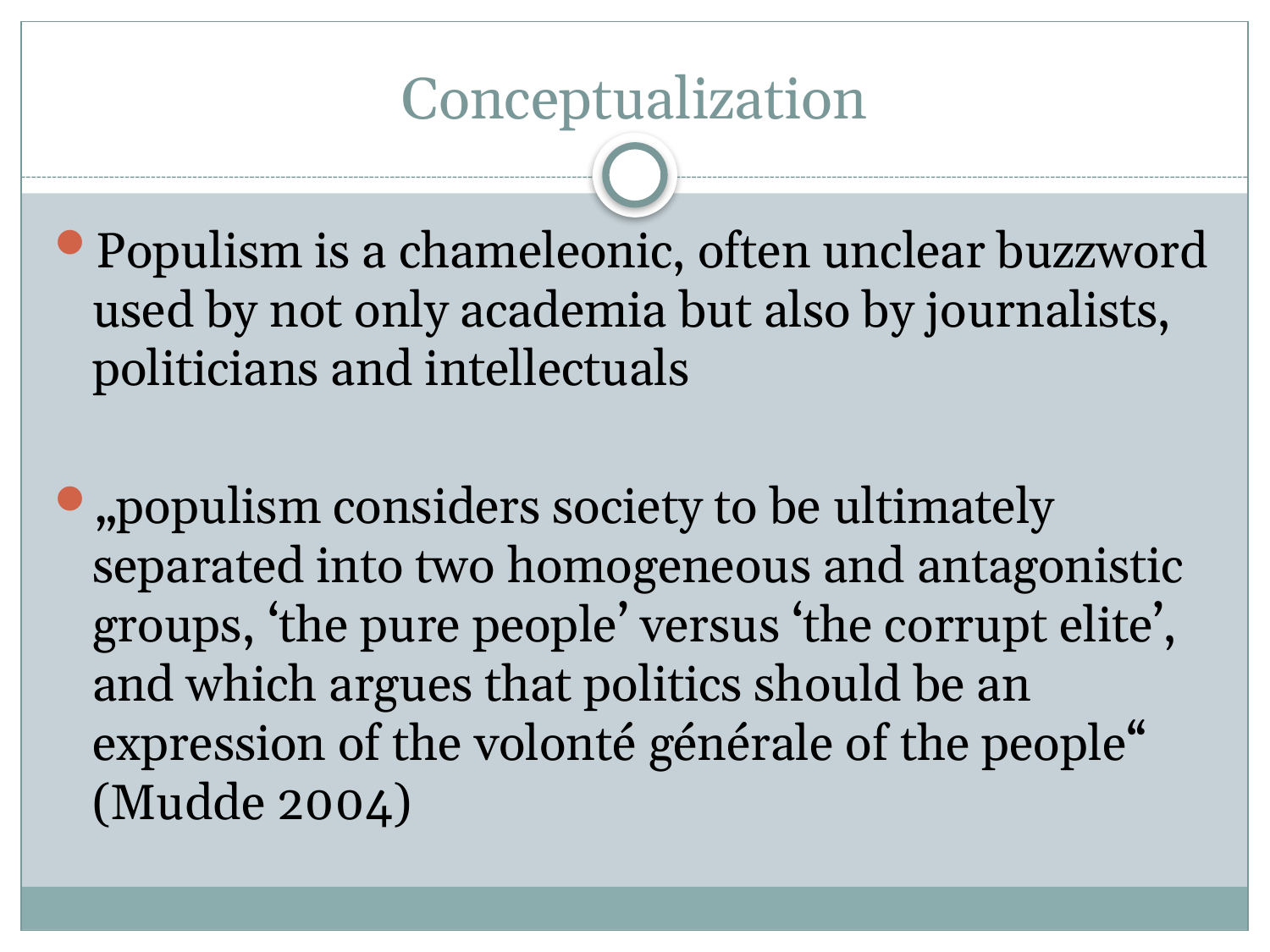

# Conceptualization
Populism is a chameleonic, often unclear buzzword used by not only academia but also by journalists, politicians and intellectuals

„populism considers society to be ultimately separated into two homogeneous and antagonistic groups, ‘the pure people’ versus ‘the corrupt elite’, and which argues that politics should be an expression of the volonté générale of the people“ (Mudde 2004)